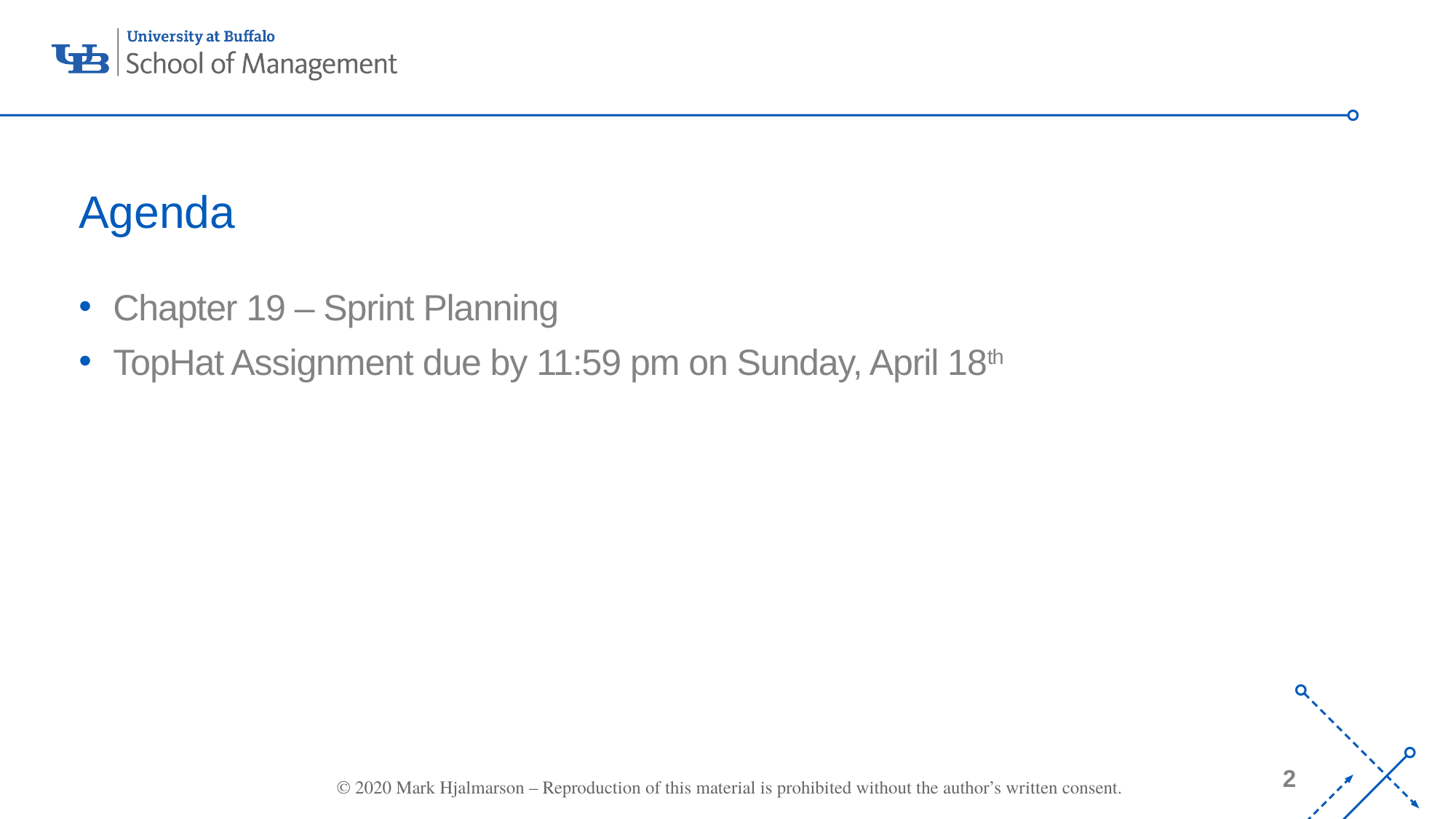

# Agenda
Chapter 19 – Sprint Planning
TopHat Assignment due by 11:59 pm on Sunday, April 18th